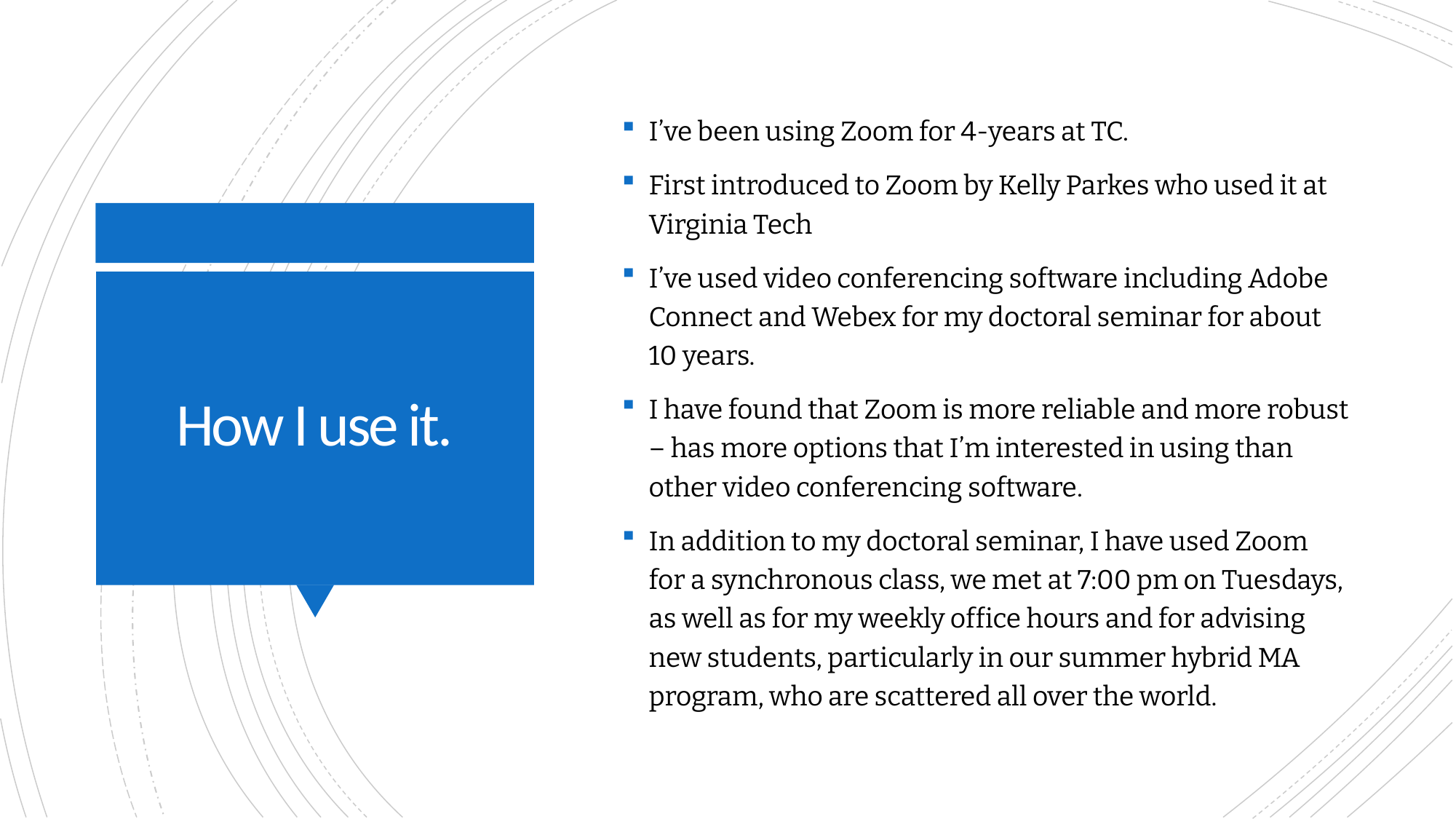

I’ve been using Zoom for 4-years at TC.
First introduced to Zoom by Kelly Parkes who used it at Virginia Tech
I’ve used video conferencing software including Adobe Connect and Webex for my doctoral seminar for about 10 years.
I have found that Zoom is more reliable and more robust – has more options that I’m interested in using than other video conferencing software.
In addition to my doctoral seminar, I have used Zoom for a synchronous class, we met at 7:00 pm on Tuesdays, as well as for my weekly office hours and for advising new students, particularly in our summer hybrid MA program, who are scattered all over the world.
# How I use it.